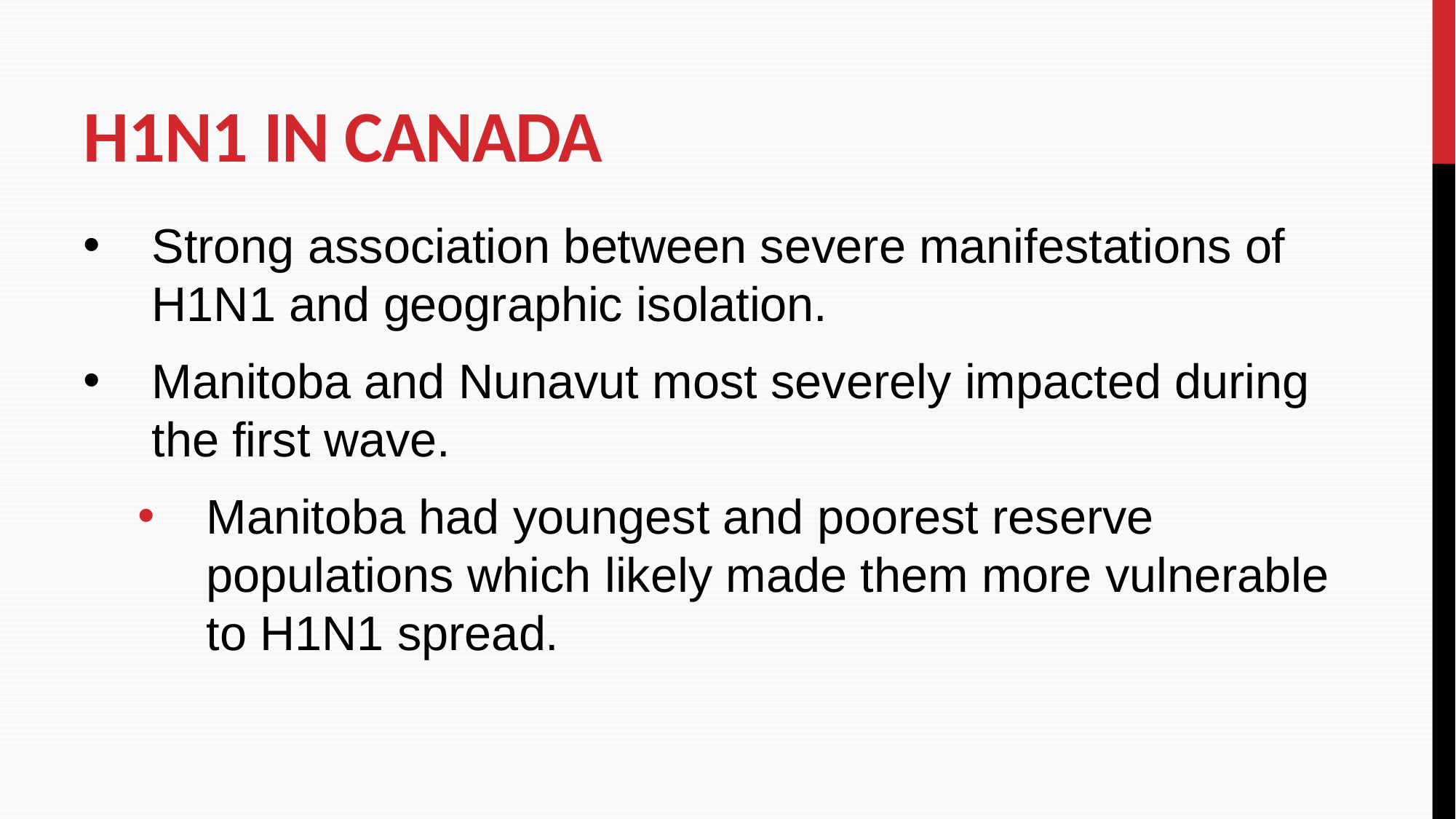

# H1N1 in Canada
Strong association between severe manifestations of H1N1 and geographic isolation.
Manitoba and Nunavut most severely impacted during the first wave.
Manitoba had youngest and poorest reserve populations which likely made them more vulnerable to H1N1 spread.